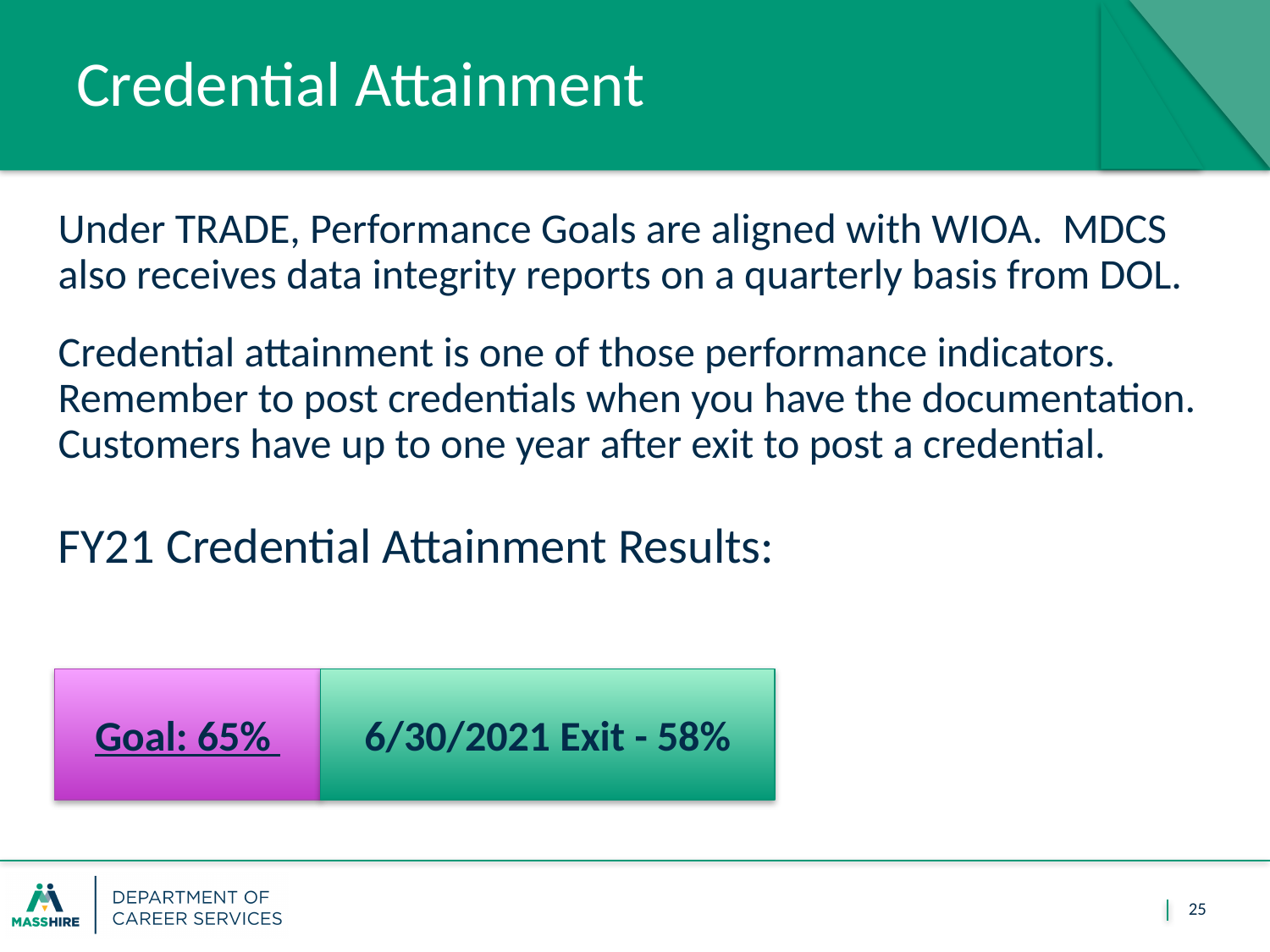

# Credential Attainment
Under TRADE, Performance Goals are aligned with WIOA.  MDCS also receives data integrity reports on a quarterly basis from DOL.
Credential attainment is one of those performance indicators.  Remember to post credentials when you have the documentation.  Customers have up to one year after exit to post a credential.
FY21 Credential Attainment Results:

Goal: 65%
6/30/2021 Exit - 58%
25